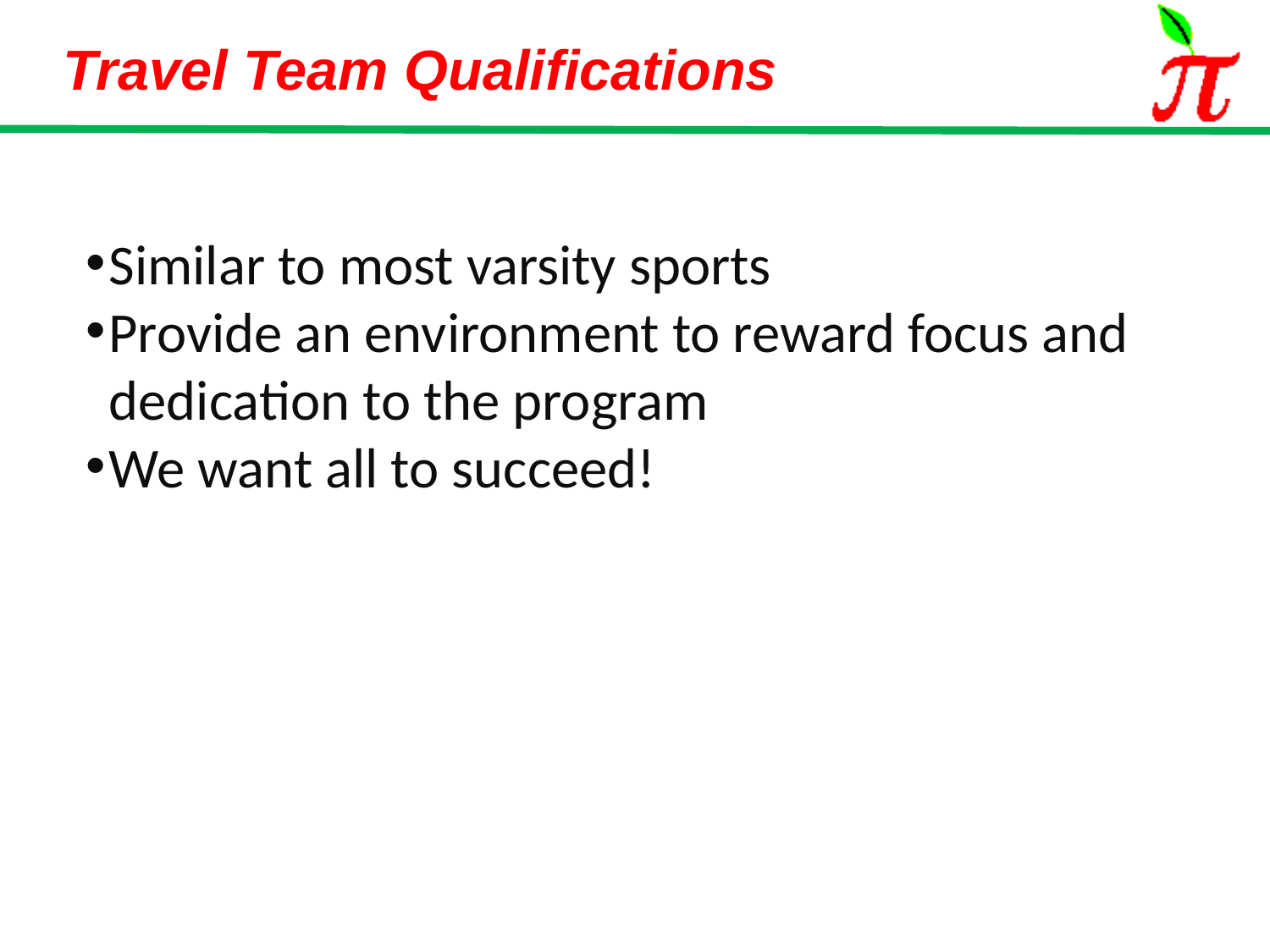

Similar to most varsity sports
Provide an environment to reward focus and dedication to the program
We want all to succeed!